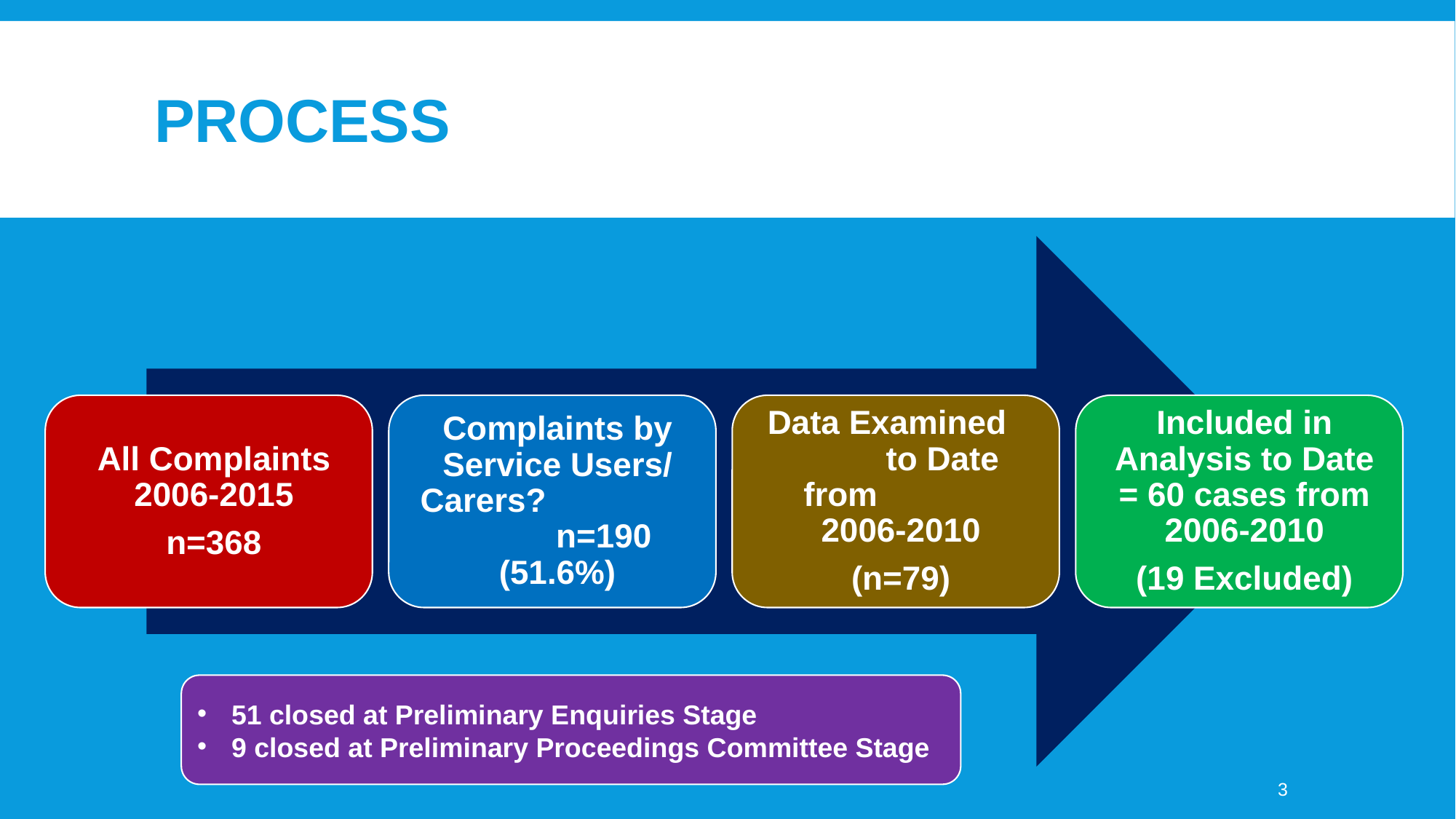

# PrOCESS
All Complaints 2006-2015
n=368
Complaints by Service Users/ Carers?                           n=190 (51.6%)
Data Examined              to Date  from              2006-2010
(n=79)
Included in Analysis to Date = 60 cases from 2006-2010
(19 Excluded)
51 closed at Preliminary Enquiries Stage
9 closed at Preliminary Proceedings Committee Stage
3